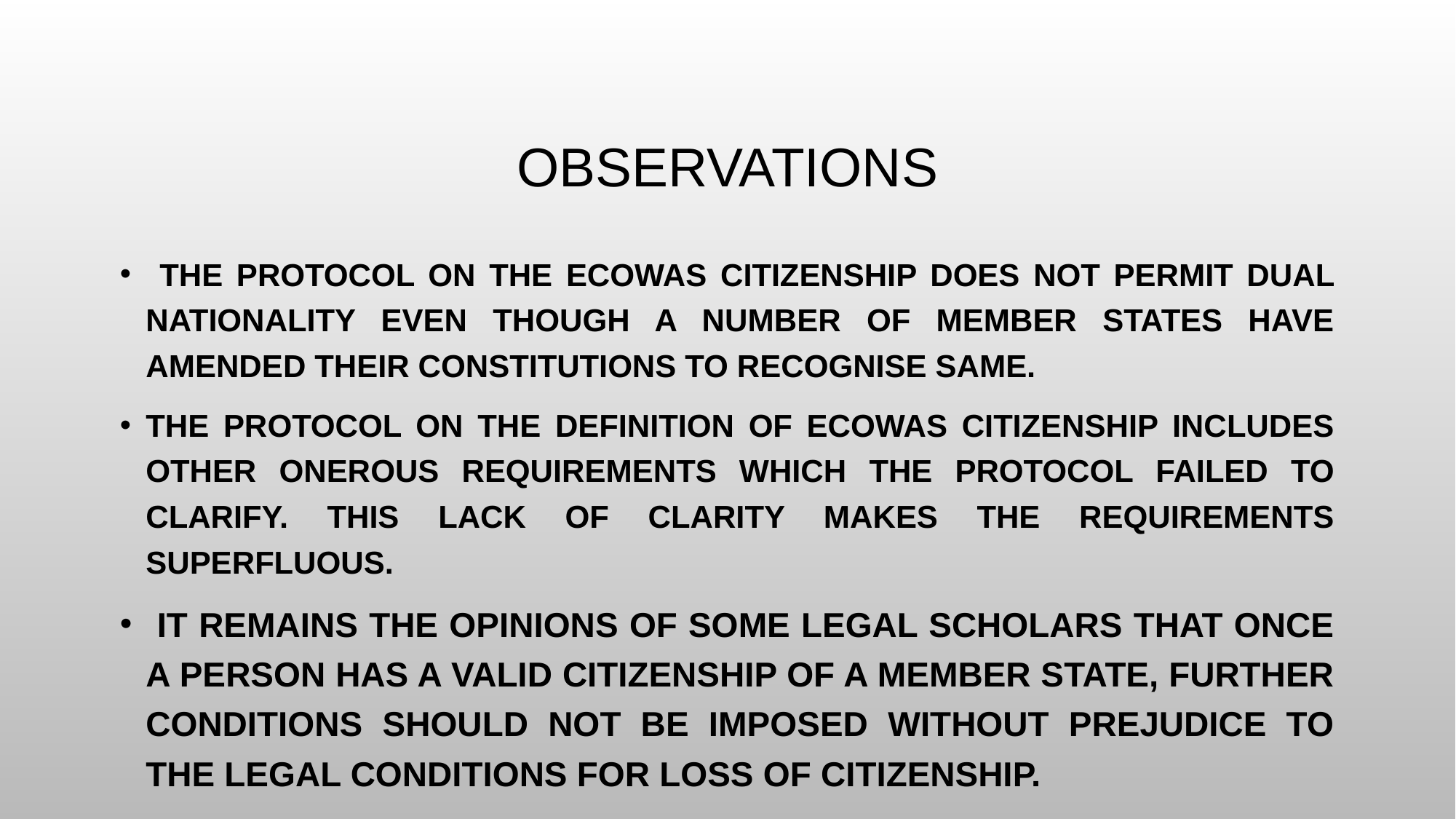

# OBSERVATIONS
 the Protocol on the ECOWAS Citizenship does not permit dual nationality EVEN THOUGH A NUMBER OF MEMBER STATES HAVE AMENDED THEIR CONSTITUTIONS TO RECOGNISE SAME.
The Protocol on the Definition of ECOWAS Citizenship includes other onerous requirements which the Protocol failed to clarify. This lack of clarity makes the requirements superfluous.
 it remains the opinions of some legal scholars that once a person has a valid citizenship of a Member State, further conditions should not be imposed without prejudice to the legal conditions for loss of citizenship.